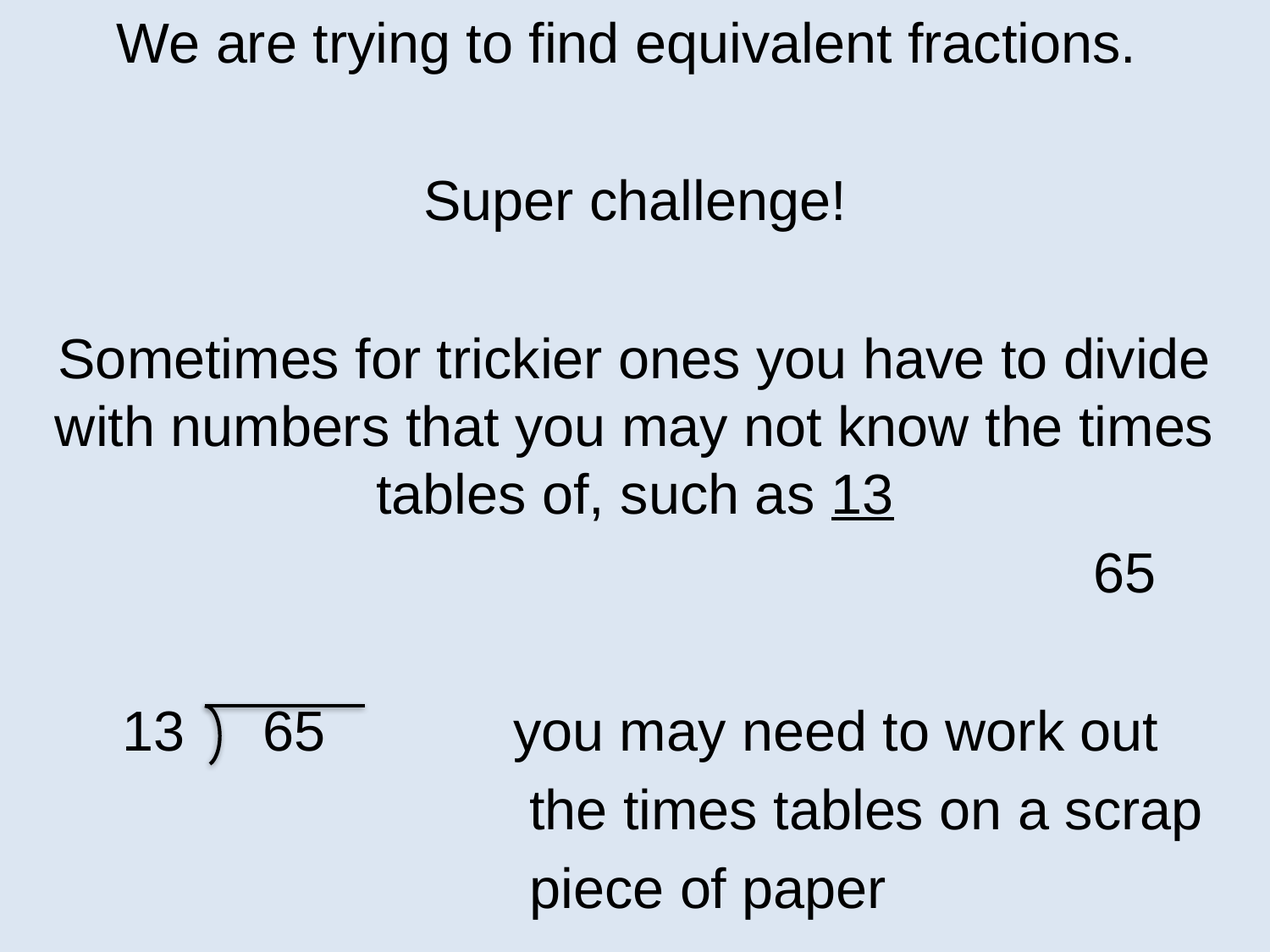

We are trying to find equivalent fractions.

Super challenge!

Sometimes for trickier ones you have to divide with numbers that you may not know the times tables of, such as 13
                                                                     65

       13     65            you may need to work out
                                 the times tables on a scrap
                                 piece of paper